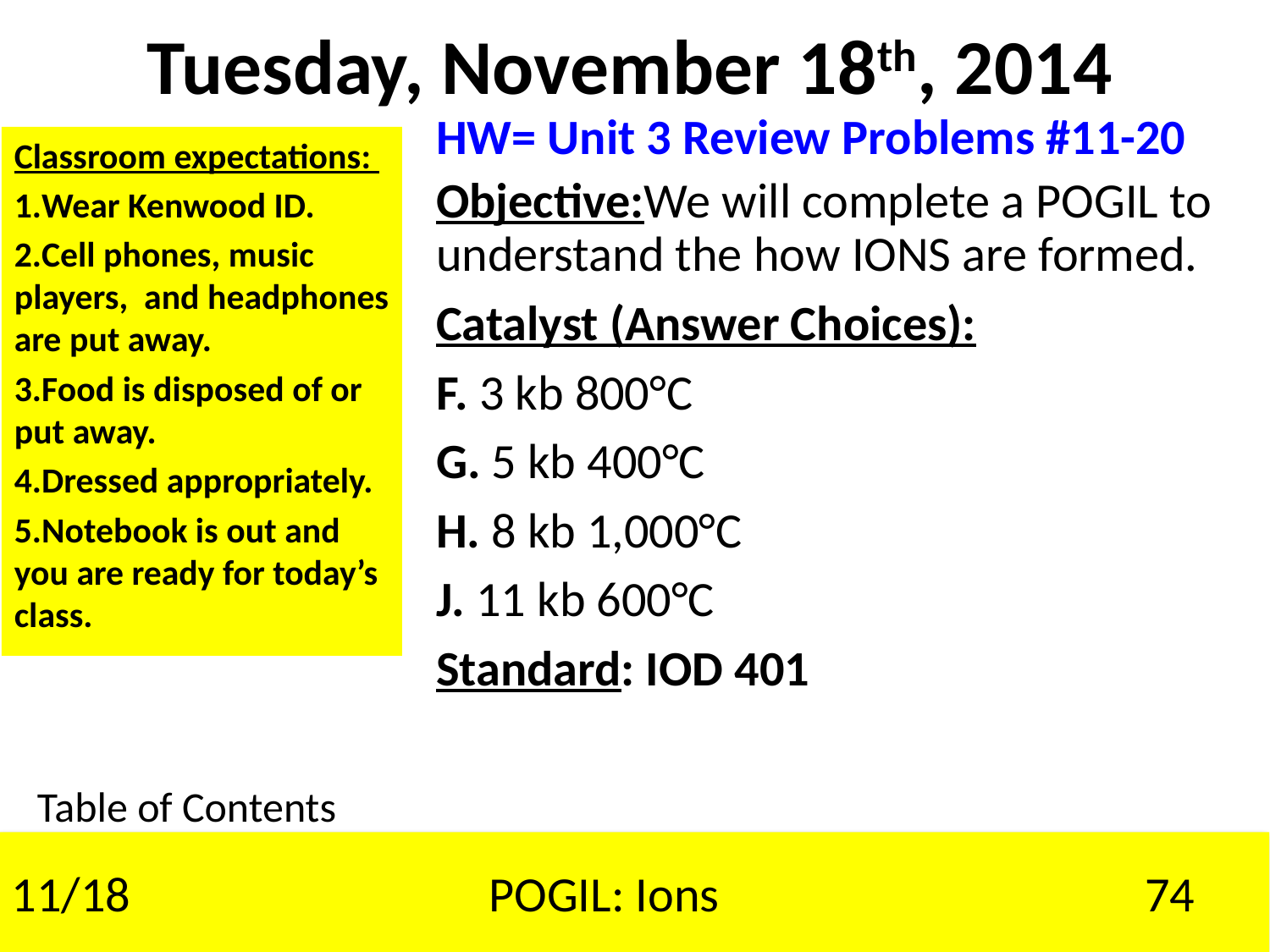

# Tuesday, November 18th, 2014
HW= Unit 3 Review Problems #11-20
Objective:We will complete a POGIL to understand the how IONS are formed.
Catalyst (Answer Choices):
F. 3 kb 800°C
G. 5 kb 400°C
H. 8 kb 1,000°C
J. 11 kb 600°C
Standard: IOD 401

Classroom expectations:
Wear Kenwood ID.
Cell phones, music players,  and headphones are put away.
Food is disposed of or put away.
Dressed appropriately.
Notebook is out and you are ready for today’s class.

Table of Contents

11/18                                POGIL: Ions                                      74